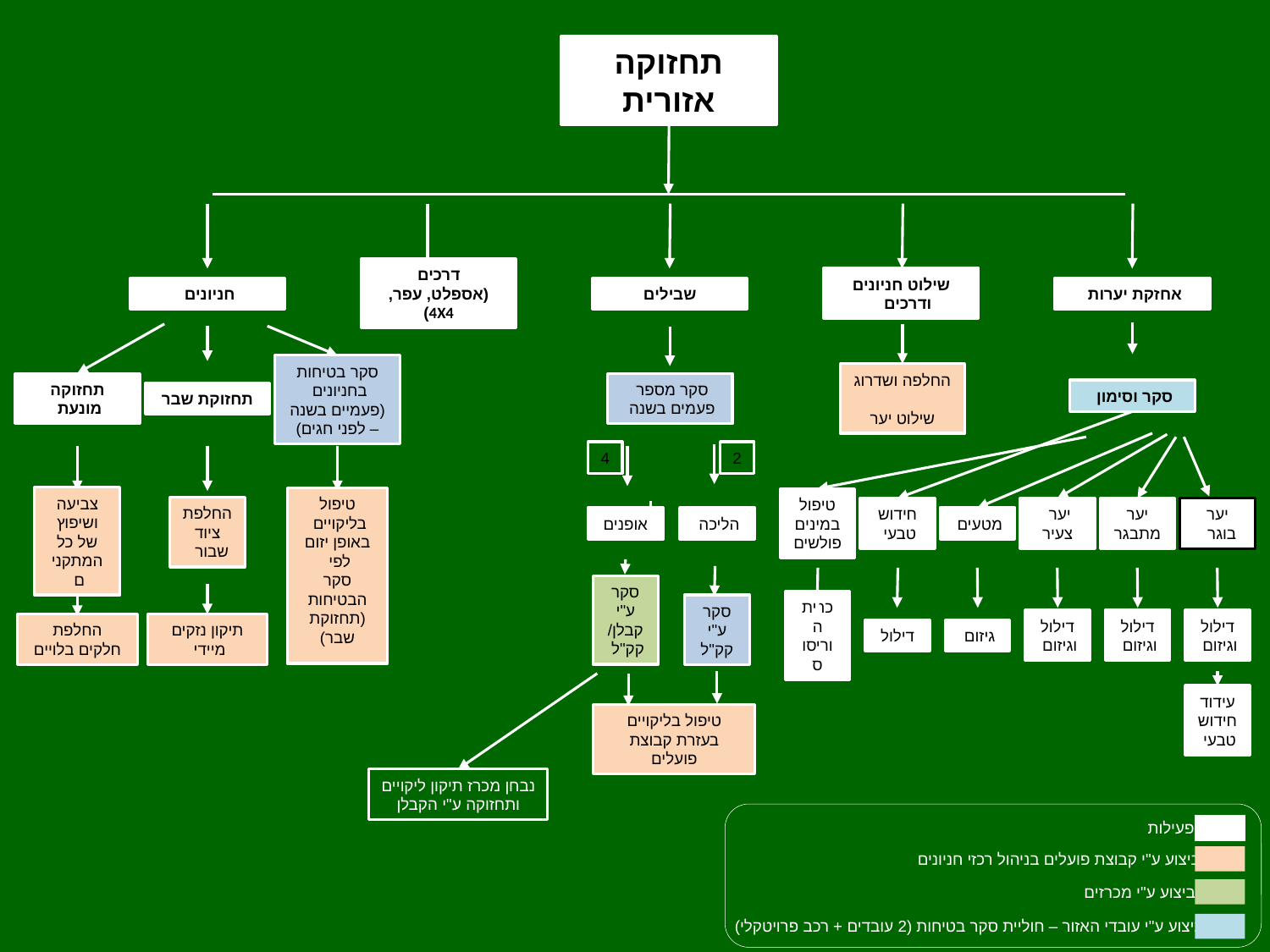

תחזוקה אזורית
חניונים
דרכים
(אספלט, עפר, 4X4)
שבילים
שילוט חניונים ודרכים
אחזקת יערות
סקר וסימון
תחזוקה מונעת
צביעה ושיפוץ של כל המתקנים
החלפת חלקים בלויים
תחזוקת שבר
סקר מספר
פעמים בשנה
החלפה ושדרוג
שילוט יער
סקר בטיחות בחניונים
(פעמיים בשנה – לפני חגים)
טיפול בליקויים
באופן יזום לפי
סקר הבטיחות (תחזוקת שבר)

4
2
אופנים
הליכה
טיפול במינים פולשים
חידוש טבעי
מטעים
יער
צעיר
יער מתבגר
יער בוגר
החלפת ציוד שבור
סקר ע"י קבלן/קק"ל
סקר ע"י קק"ל
כריתה וריסוס
דילול
גיזום
דילול וגיזום
דילול
וגיזום
דילול
וגיזום
תיקון נזקים מיידי
עידוד חידוש טבעי
טיפול בליקויים בעזרת קבוצת פועלים
נבחן מכרז תיקון ליקויים
 ותחזוקה ע"י הקבלן

פעילות

ביצוע ע"י קבוצת פועלים בניהול רכזי חניונים

ביצוע ע"י מכרזים

ביצוע ע"י עובדי האזור – חוליית סקר בטיחות (2 עובדים + רכב פרויטקלי)